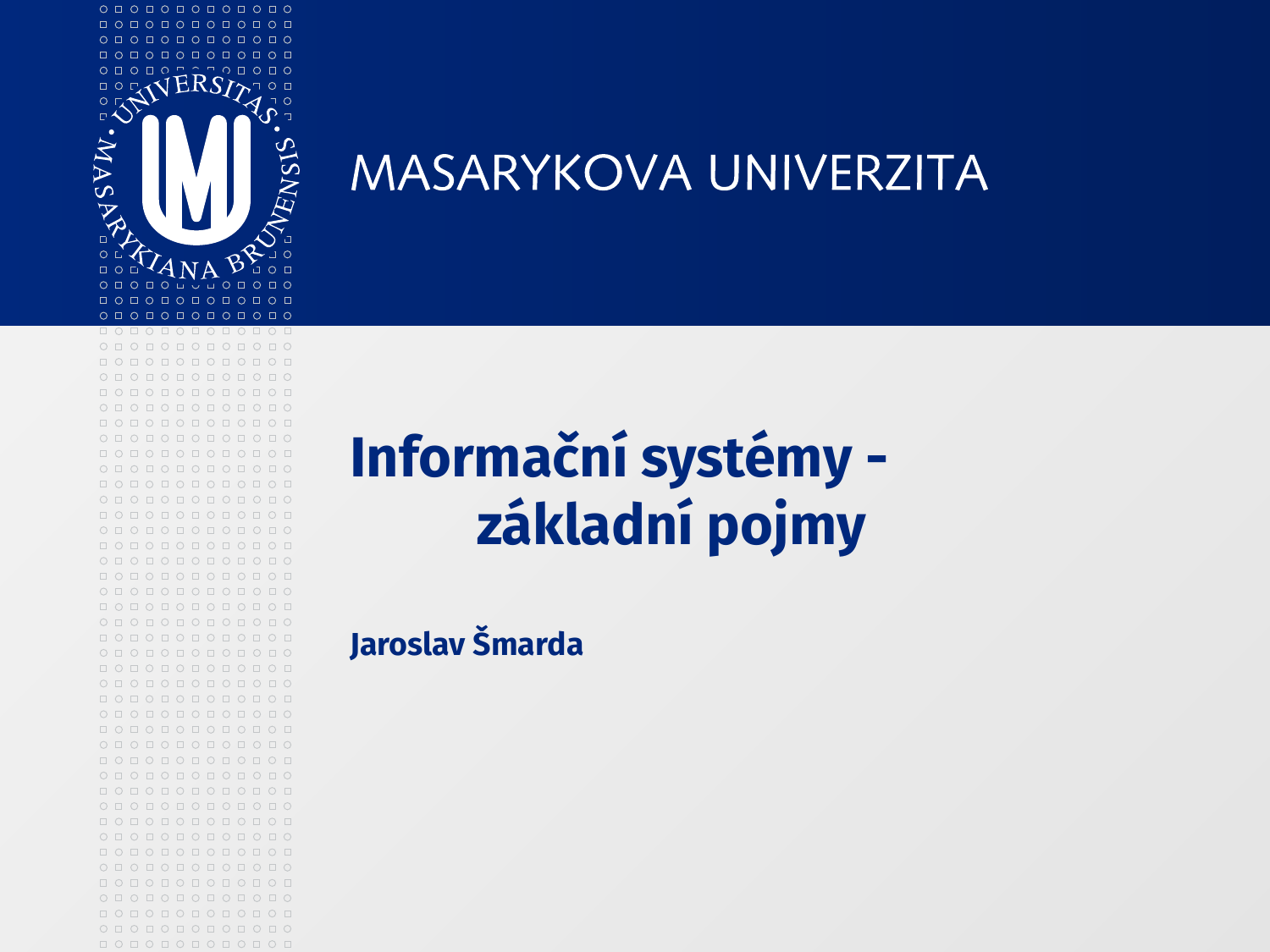

# Informační systémy - základní pojmy Jaroslav Šmarda